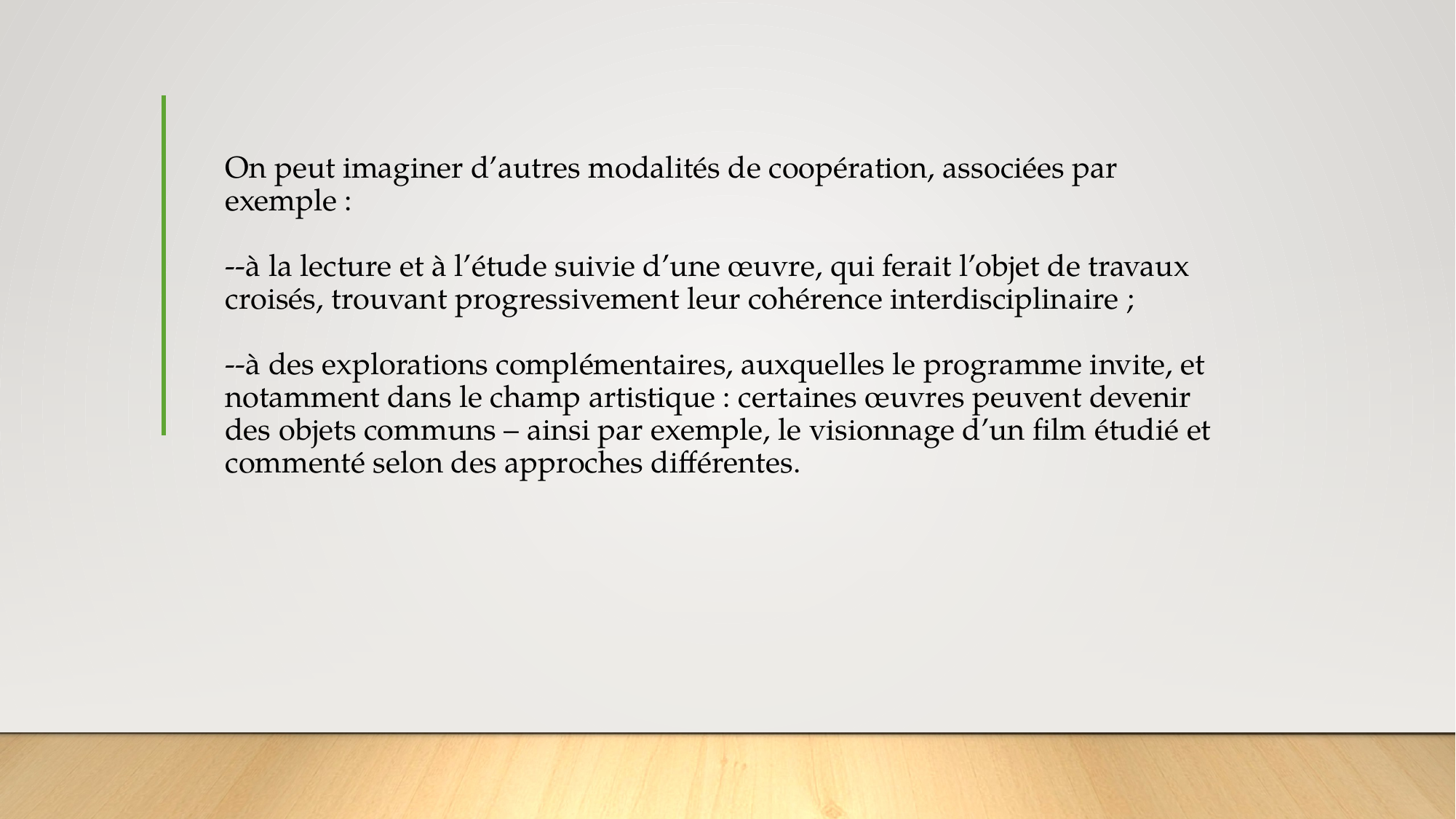

# On peut imaginer d’autres modalités de coopération, associées par exemple : --à la lecture et à l’étude suivie d’une œuvre, qui ferait l’objet de travaux croisés, trouvant progressivement leur cohérence interdisciplinaire ; --à des explorations complémentaires, auxquelles le programme invite, et notamment dans le champ artistique : certaines œuvres peuvent devenir des objets communs – ainsi par exemple, le visionnage d’un film étudié et commenté selon des approches différentes.